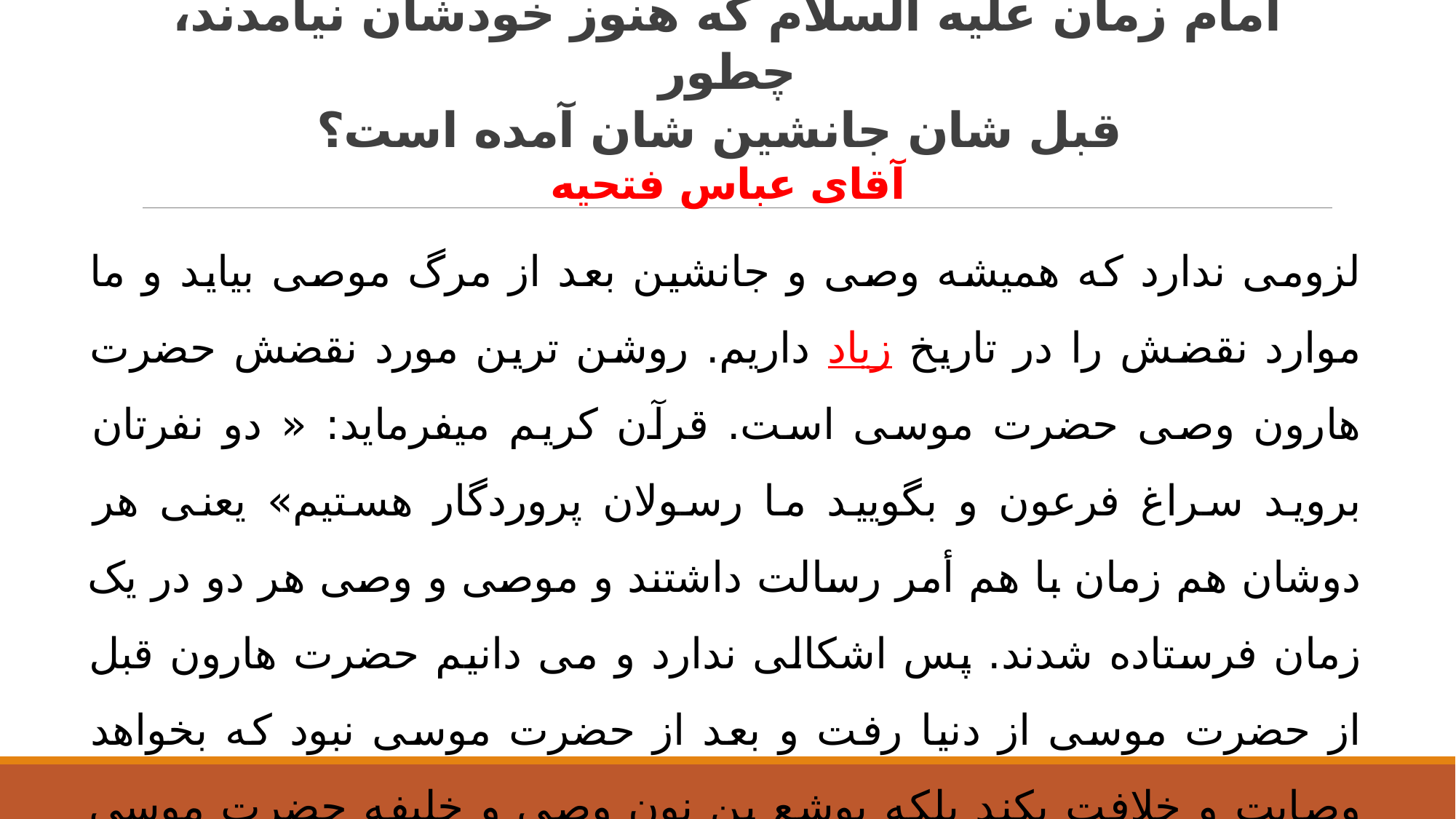

# امام زمان علیه السلام که هنوز خودشان نیامدند، چطور قبل شان جانشین شان آمده است؟ آقای عباس فتحیه
لزومی ندارد که همیشه وصی و جانشین بعد از مرگ موصی بیاید و ما موارد نقضش را در تاریخ زیاد داریم. روشن ترین مورد نقضش حضرت هارون وصی حضرت موسی است. قرآن کریم میفرماید: « دو نفرتان بروید سراغ فرعون و بگویید ما رسولان پروردگار هستیم» یعنی هر دوشان هم زمان با هم أمر رسالت داشتند و موصی و وصی هر دو در یک زمان فرستاده شدند. پس اشکالی ندارد و می دانیم حضرت هارون قبل از حضرت موسی از دنیا رفت و بعد از حضرت موسی نبود که بخواهد وصایت و خلافت بکند بلکه یوشع بن نون وصی و خلیفه حضرت موسی شد. اما عمده خلافت حضرت هارون